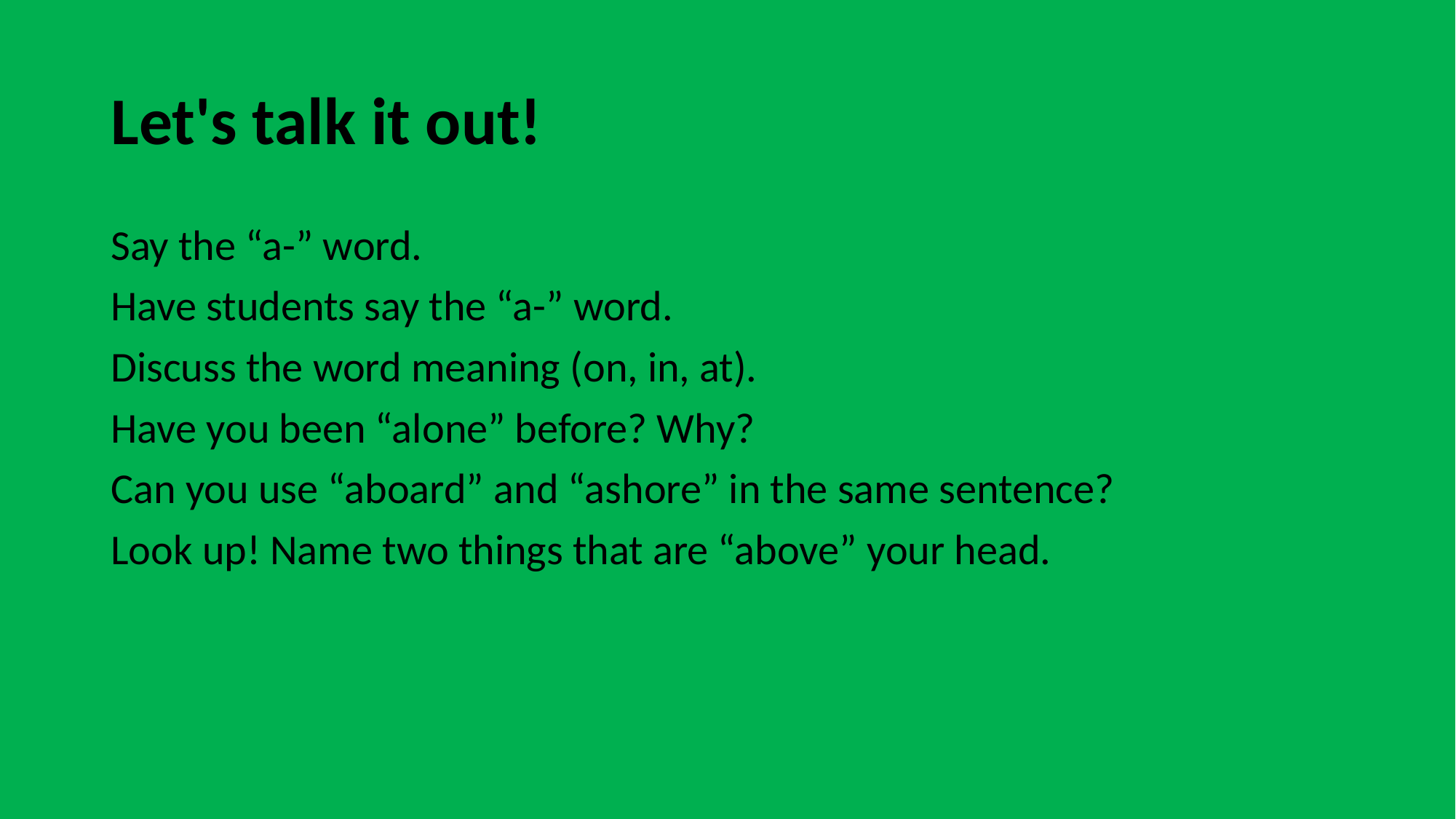

# Let's talk it out!
Say the “a-” word.
Have students say the “a-” word.
Discuss the word meaning (on, in, at).
Have you been “alone” before? Why?
Can you use “aboard” and “ashore” in the same sentence?
Look up! Name two things that are “above” your head.